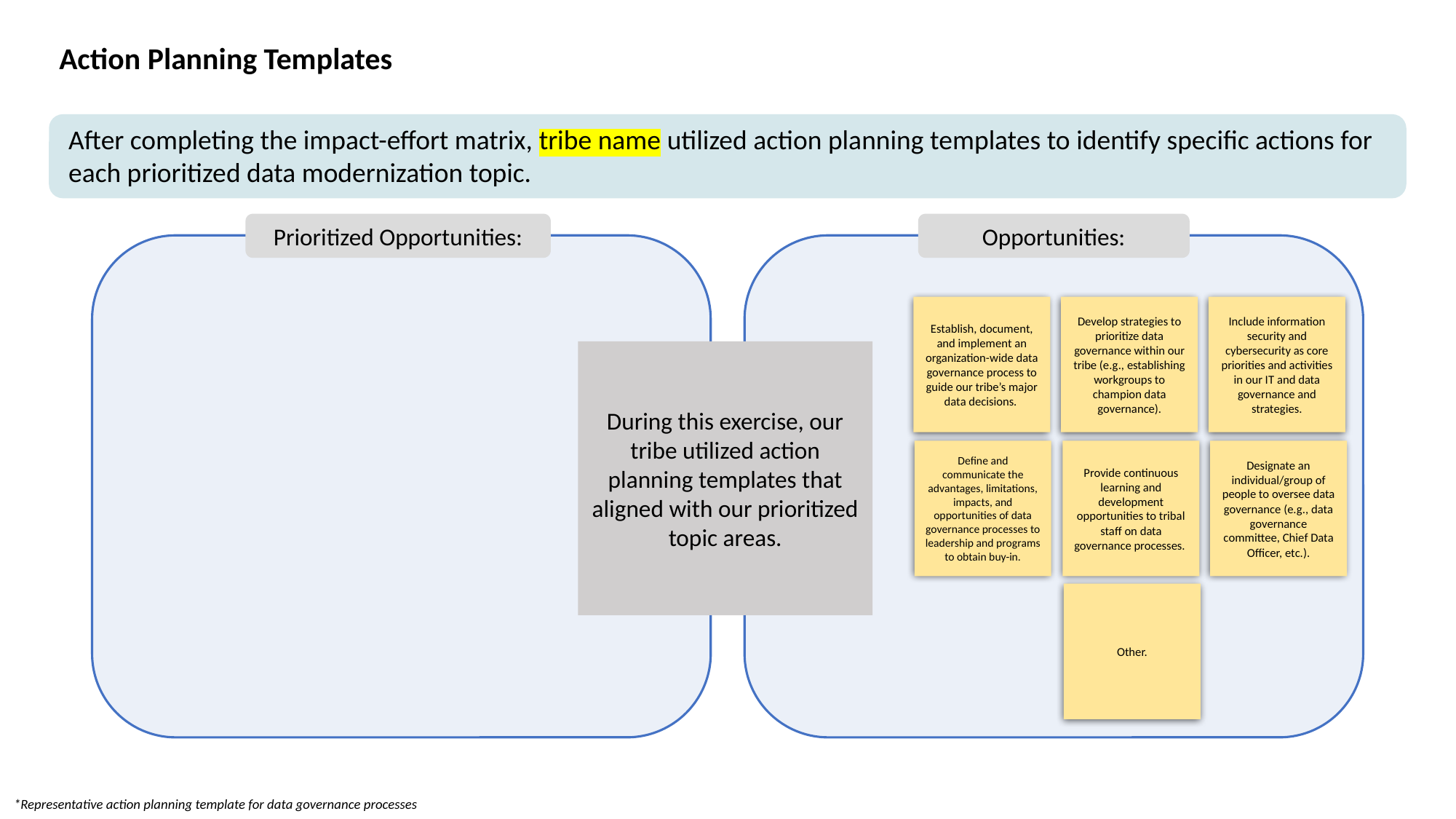

# Action Planning Templates

After completing the impact-effort matrix, tribe name utilized action planning templates to identify specific actions for each prioritized data modernization topic.
Prioritized Opportunities:
Opportunities:

Establish, document, and implement an organization-wide data governance process to guide our tribe’s major data decisions.
Develop strategies to prioritize data governance within our tribe (e.g., establishing workgroups to champion data governance).
Include information security and cybersecurity as core priorities and activities in our IT and data governance and strategies.
Define and communicate the advantages, limitations, impacts, and opportunities of data governance processes to leadership and programs to obtain buy-in.
Provide continuous learning and development opportunities to tribal staff on data governance processes.
Designate an individual/group of people to oversee data governance (e.g., data governance committee, Chief Data Officer, etc.).
Other.
After completing the impact-effort matrix, tribe name utilized action planning templates to identify specific actions for each prioritized data modernization topic.
During this exercise, our tribe utilized action planning templates that aligned with our prioritized topic areas.
Prioritized Opportunities:
Opportunities:
Establish, document, and implement an organization-wide data governance process to guide our tribe’s major data decisions.
Develop strategies to prioritize data governance within our tribe (e.g., establishing workgroups to champion data governance).
Include information security and cybersecurity as core priorities and activities in our IT and data governance and strategies.
Define and communicate the advantages, limitations, impacts, and opportunities of data governance processes to leadership and programs to obtain buy-in.
Provide continuous learning and development opportunities to tribal staff on data governance processes.
Designate an individual/group of people to oversee data governance (e.g., data governance committee, Chief Data Officer, etc.).
Other.
*Representative action planning template for data governance processes

During this exercise, our tribe utilized action planning templates that aligned with our prioritized topic areas.
*Representative action planning template for data governance processes